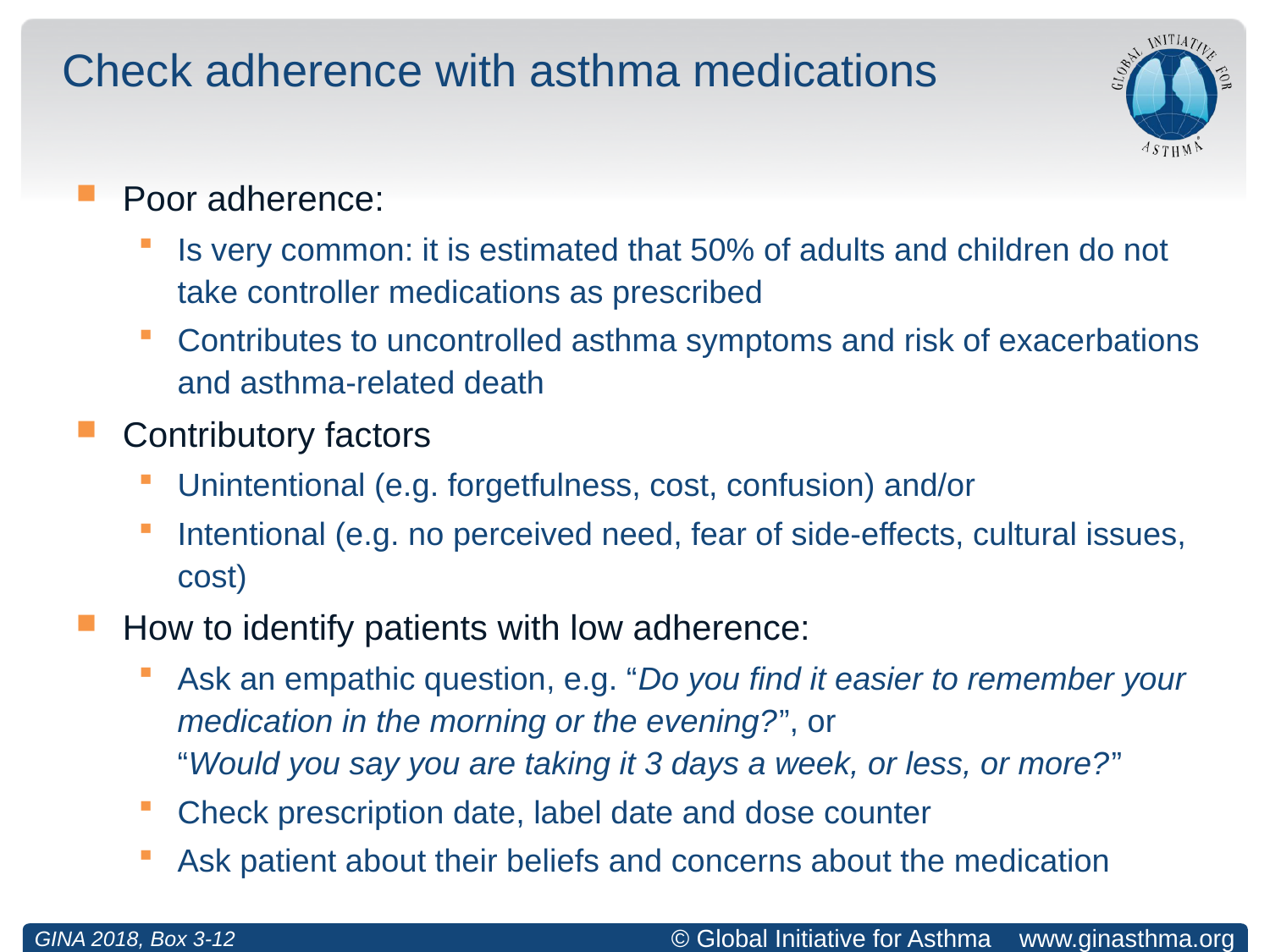

# Check adherence with asthma medications
Poor adherence:
Is very common: it is estimated that 50% of adults and children do not take controller medications as prescribed
Contributes to uncontrolled asthma symptoms and risk of exacerbations and asthma-related death
Contributory factors
Unintentional (e.g. forgetfulness, cost, confusion) and/or
Intentional (e.g. no perceived need, fear of side-effects, cultural issues, cost)
How to identify patients with low adherence:
Ask an empathic question, e.g. “Do you find it easier to remember your medication in the morning or the evening?”, or
“Would you say you are taking it 3 days a week, or less, or more?”
Check prescription date, label date and dose counter
Ask patient about their beliefs and concerns about the medication
GINA 2018, Box 3-12